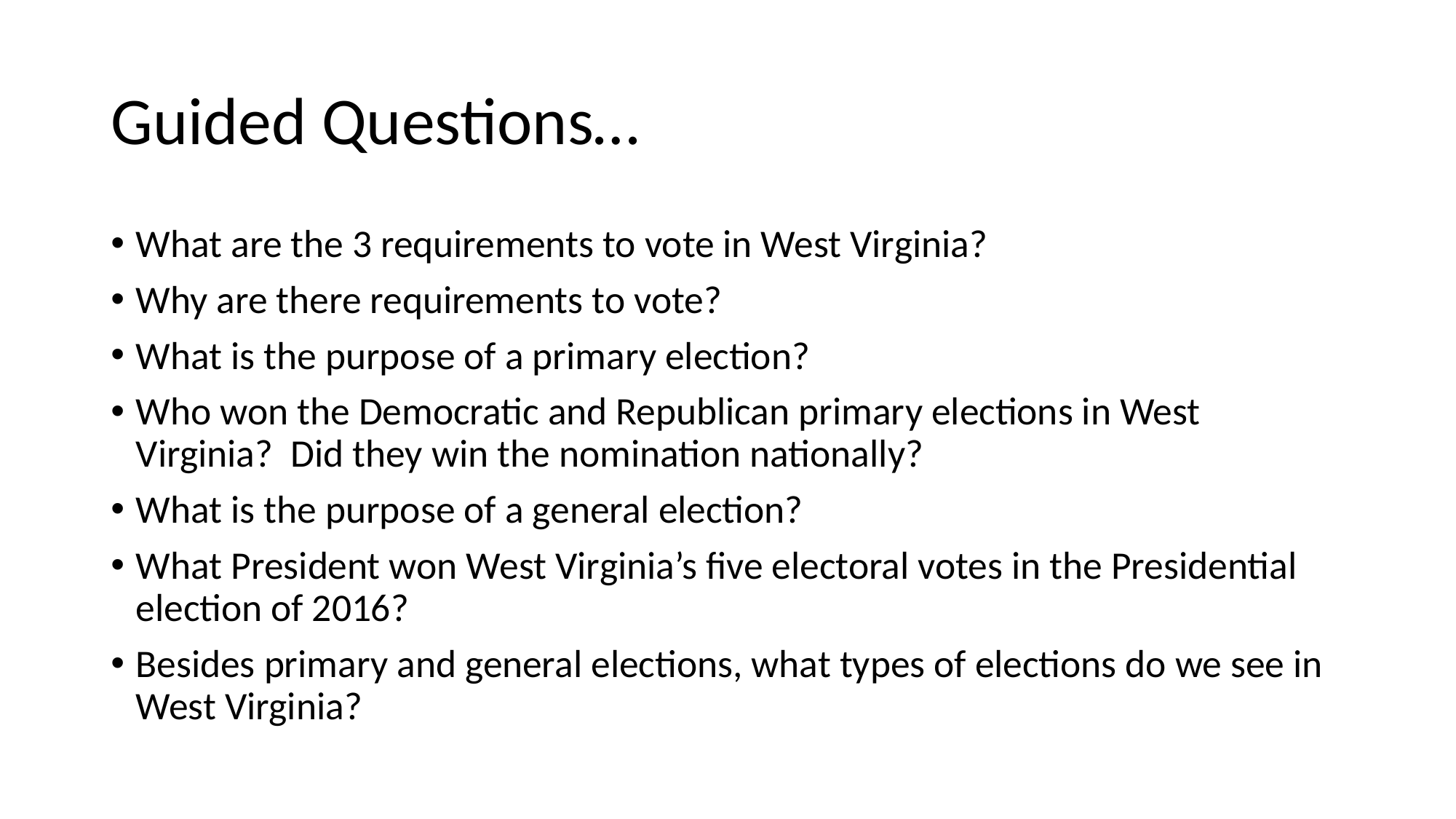

# Guided Questions…
What are the 3 requirements to vote in West Virginia?
Why are there requirements to vote?
What is the purpose of a primary election?
Who won the Democratic and Republican primary elections in West Virginia?  Did they win the nomination nationally?
What is the purpose of a general election?
What President won West Virginia’s five electoral votes in the Presidential election of 2016?
Besides primary and general elections, what types of elections do we see in West Virginia?